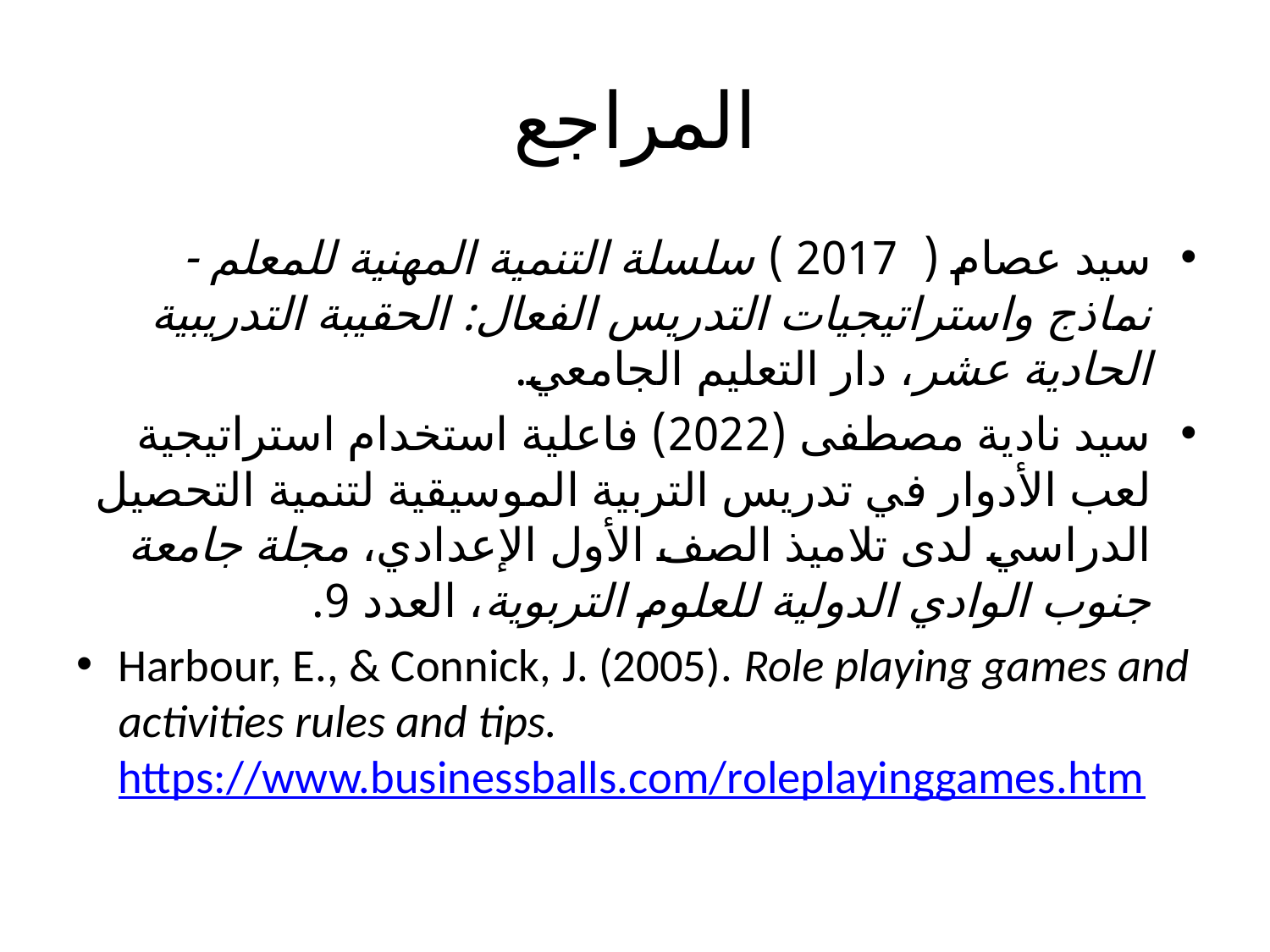

# المراجع
سيد عصام (  2017 ) سلسلة التنمية المهنية للمعلم - نماذج واستراتيجيات التدريس الفعال: الحقيبة التدريبية الحادية عشر، دار التعليم الجامعي.
سيد نادية مصطفى (2022) فاعلية استخدام استراتيجية لعب الأدوار في تدريس التربية الموسيقية لتنمية التحصيل الدراسي لدى تلاميذ الصف الأول الإعدادي، مجلة جامعة جنوب الوادي الدولية للعلوم التربوية، العدد 9.
Harbour, E., & Connick, J. (2005). Role playing games and activities rules and tips. https://www.businessballs.com/roleplayinggames.htm